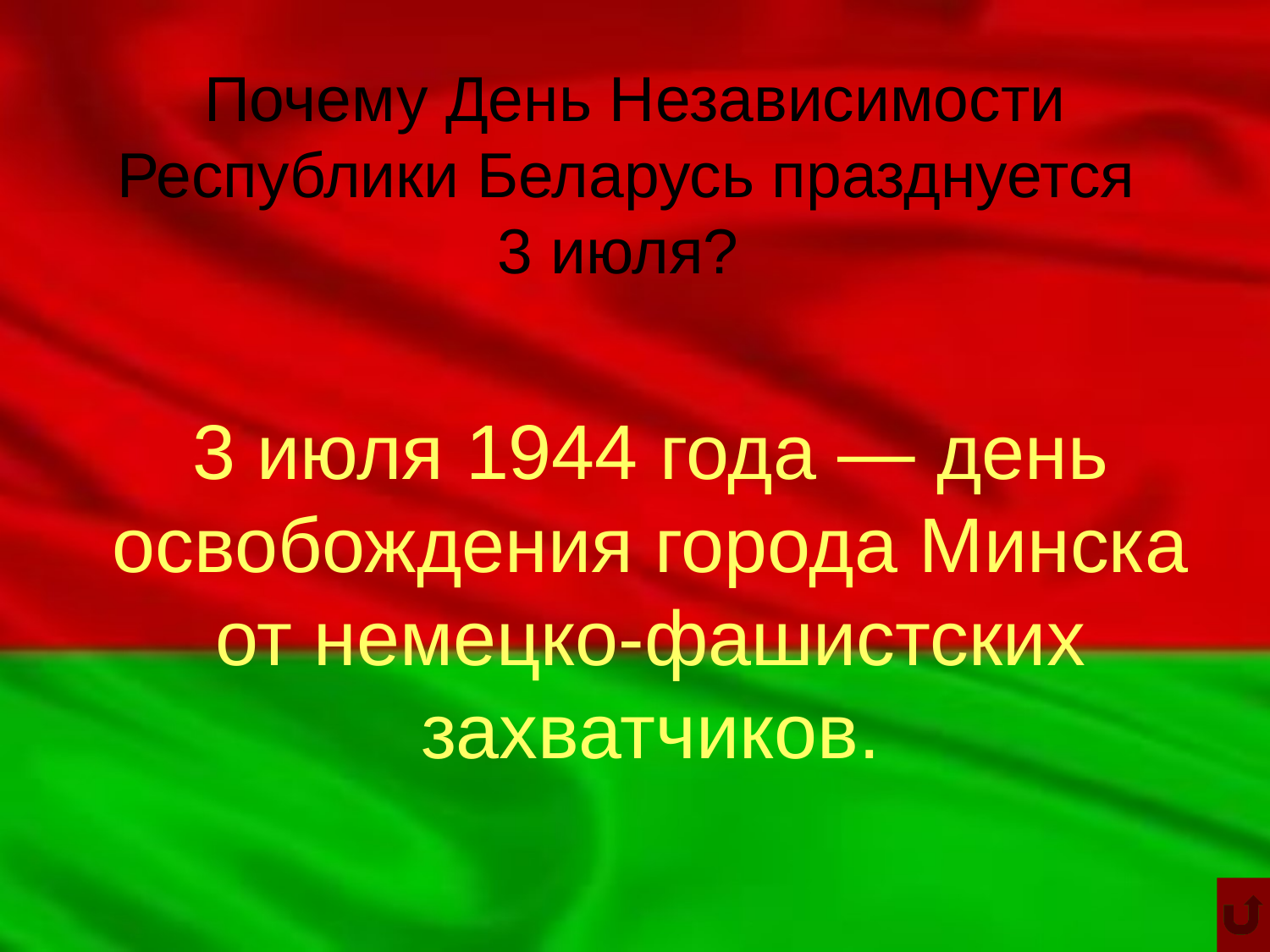

Почему День Независимости Республики Беларусь празднуется
3 июля?
3 июля 1944 года — день освобождения города Минска от немецко-фашистских захватчиков.